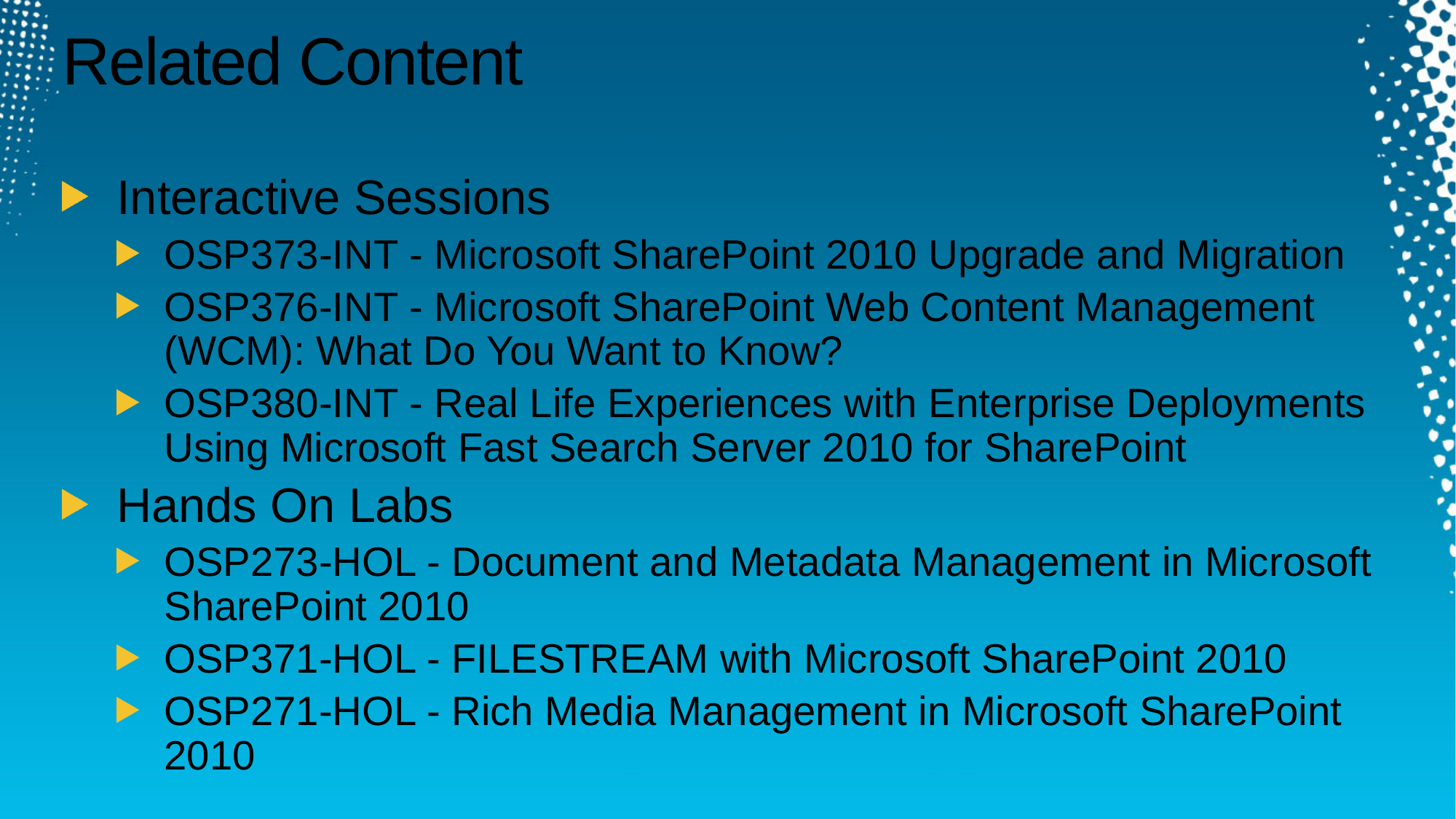

# Related Content
Interactive Sessions
OSP373-INT - Microsoft SharePoint 2010 Upgrade and Migration
OSP376-INT - Microsoft SharePoint Web Content Management (WCM): What Do You Want to Know?
OSP380-INT - Real Life Experiences with Enterprise Deployments Using Microsoft Fast Search Server 2010 for SharePoint
Hands On Labs
OSP273-HOL - Document and Metadata Management in Microsoft SharePoint 2010
OSP371-HOL - FILESTREAM with Microsoft SharePoint 2010
OSP271-HOL - Rich Media Management in Microsoft SharePoint 2010